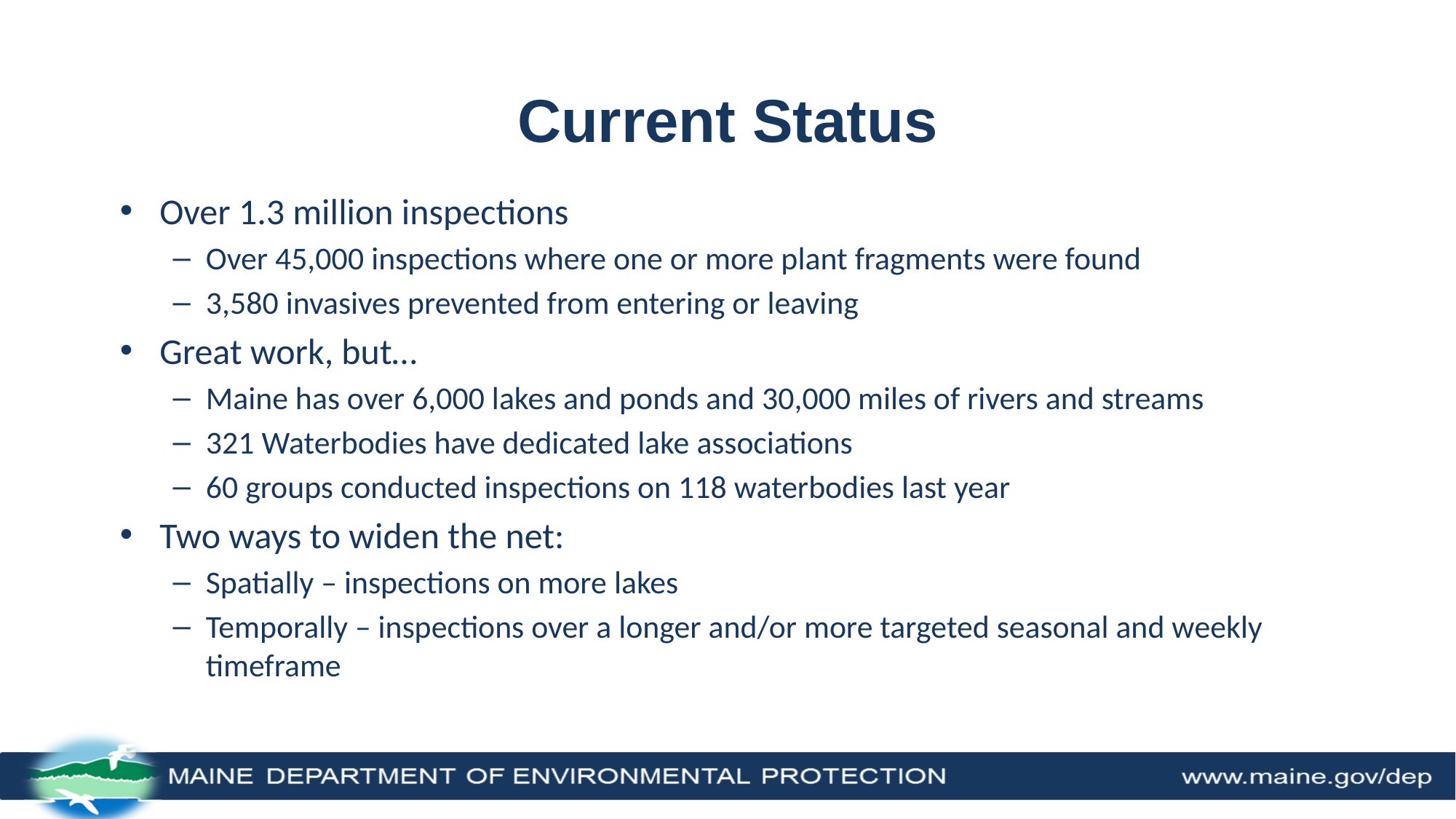

# Current Status
Over 1.3 million inspections
Over 45,000 inspections where one or more plant fragments were found
3,580 invasives prevented from entering or leaving
Great work, but…
Maine has over 6,000 lakes and ponds and 30,000 miles of rivers and streams
321 Waterbodies have dedicated lake associations
60 groups conducted inspections on 118 waterbodies last year
Two ways to widen the net:
Spatially – inspections on more lakes
Temporally – inspections over a longer and/or more targeted seasonal and weekly timeframe